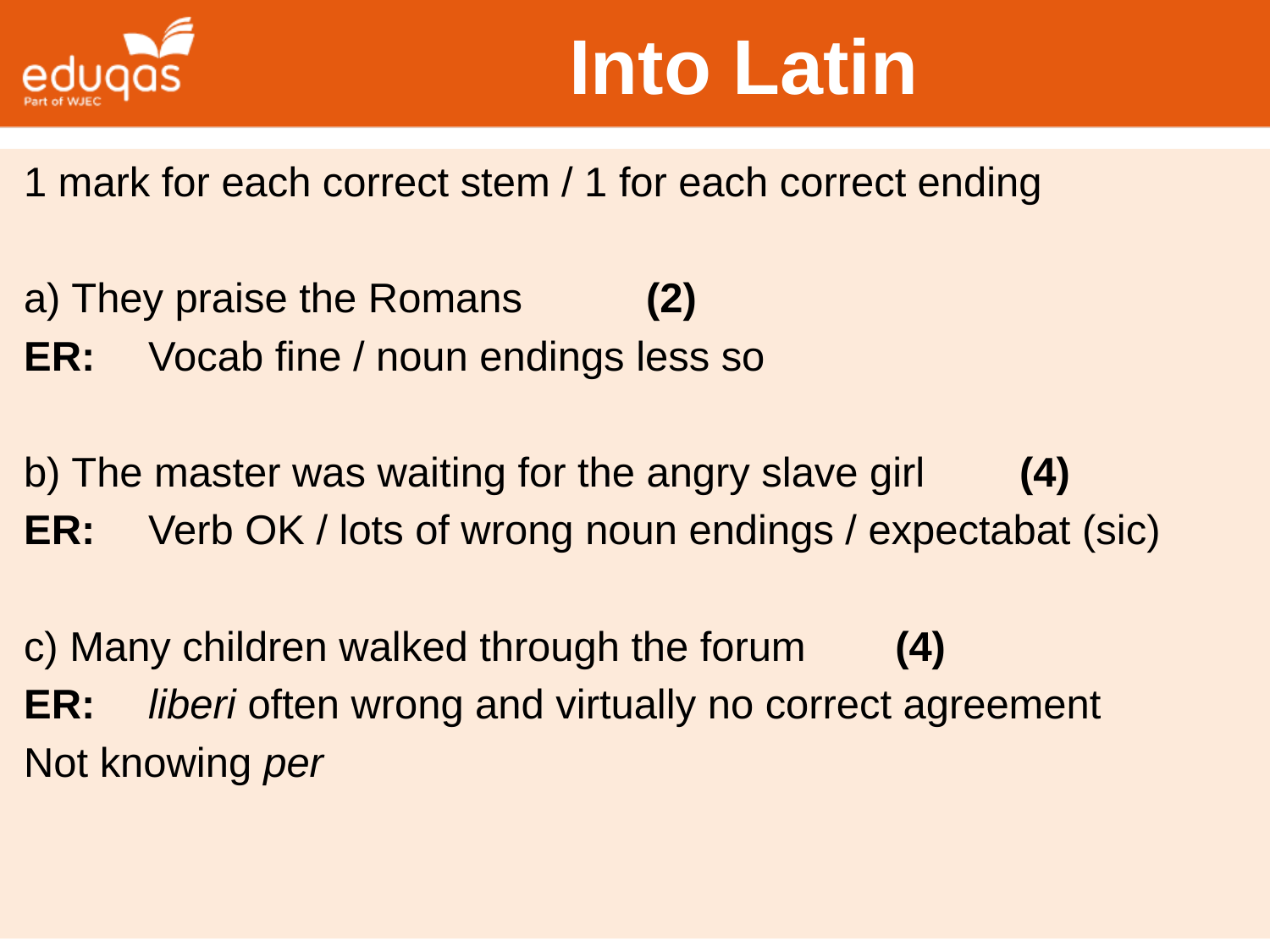

# Into Latin
1 mark for each correct stem / 1 for each correct ending

a) They praise the Romans										(2)
ER: 	Vocab fine / noun endings less so

b) The master was waiting for the angry slave girl				(4)
ER: 	Verb OK / lots of wrong noun endings / expectabat (sic)

c) Many children walked through the forum						(4)
ER: 	liberi often wrong and virtually no correct agreement
		Not knowing per